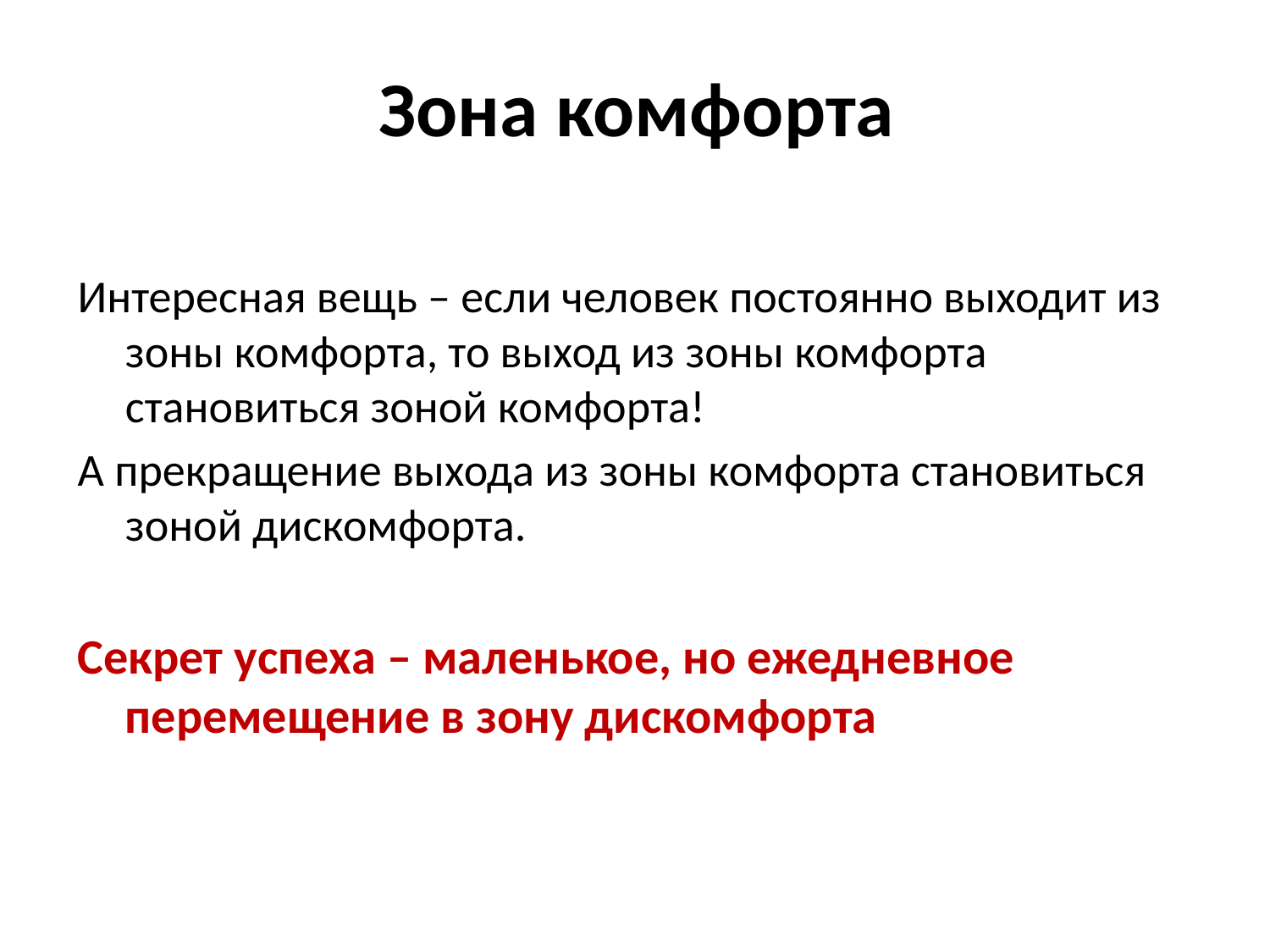

# Зона комфорта

Интересная вещь – если человек постоянно выходит из зоны комфорта, то выход из зоны комфорта становиться зоной комфорта!
А прекращение выхода из зоны комфорта становиться зоной дискомфорта.

Секрет успеха – маленькое, но ежедневное перемещение в зону дискомфорта